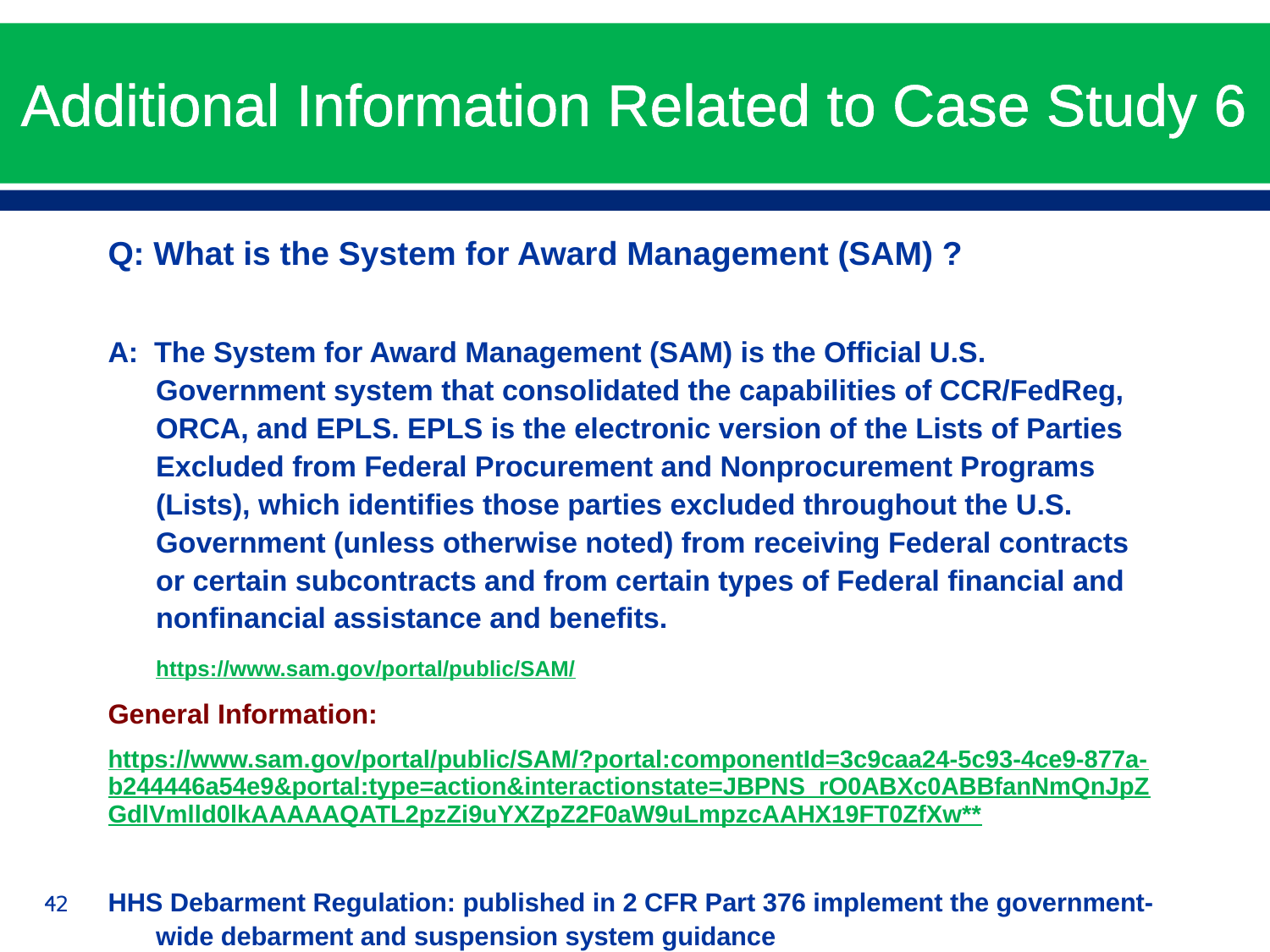

# Additional Information Related to Case Study 6
Q: What is the System for Award Management (SAM) ?

A:  The System for Award Management (SAM) is the Official U.S. Government system that consolidated the capabilities of CCR/FedReg, ORCA, and EPLS. EPLS is the electronic version of the Lists of Parties Excluded from Federal Procurement and Nonprocurement Programs (Lists), which identifies those parties excluded throughout the U.S. Government (unless otherwise noted) from receiving Federal contracts or certain subcontracts and from certain types of Federal financial and nonfinancial assistance and benefits.
	https://www.sam.gov/portal/public/SAM/
General Information:
https://www.sam.gov/portal/public/SAM/?portal:componentId=3c9caa24-5c93-4ce9-877a-b244446a54e9&portal:type=action&interactionstate=JBPNS_rO0ABXc0ABBfanNmQnJpZGdlVmlld0lkAAAAAQATL2pzZi9uYXZpZ2F0aW9uLmpzcAAHX19FT0ZfXw**

HHS Debarment Regulation: published in 2 CFR Part 376 implement the government-wide debarment and suspension system guidance
	(2 CFR Part 180)

42